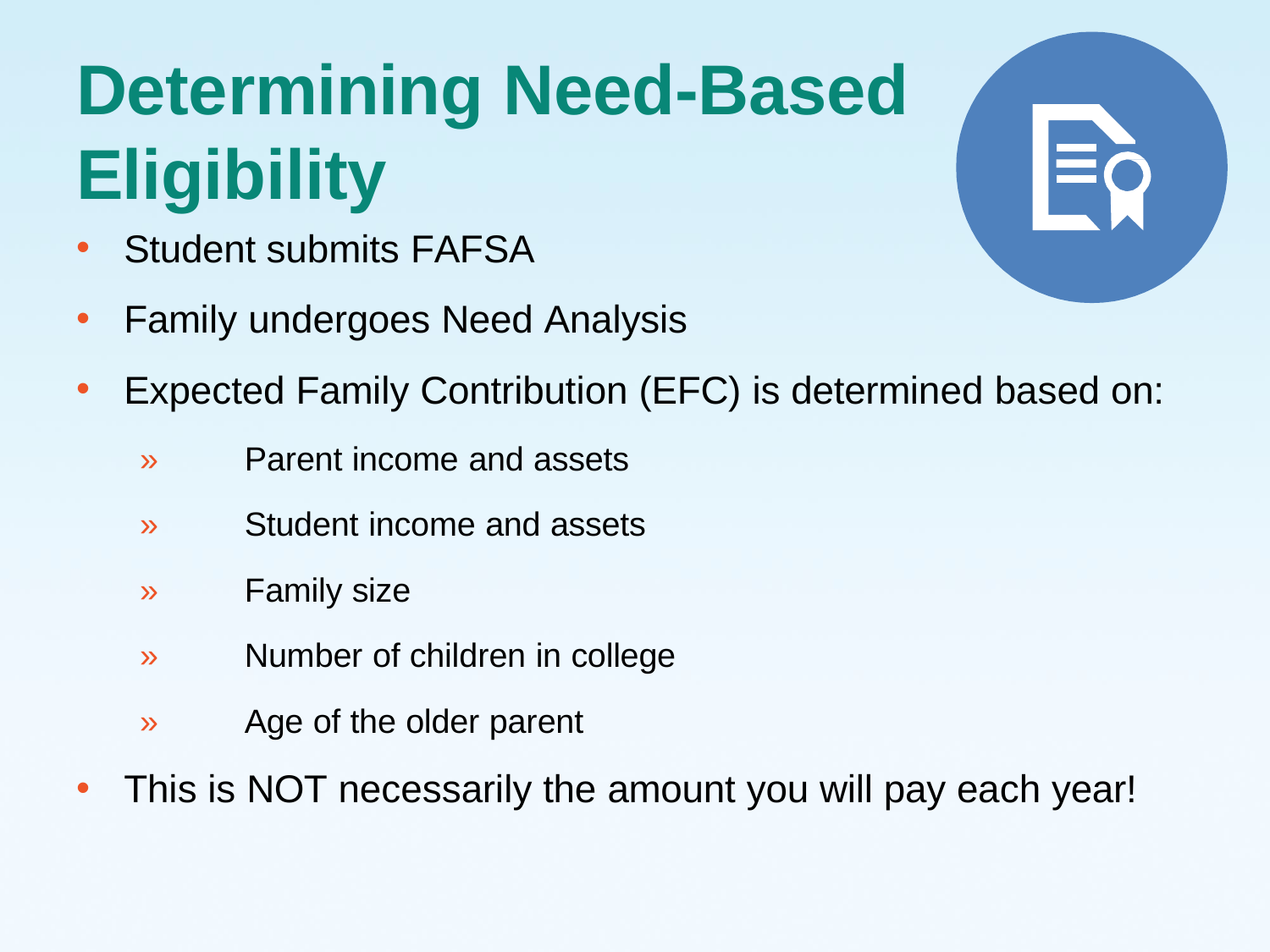

# Determining Need-Based
Eligibility

Student submits FAFSA
Family undergoes Need Analysis
Expected Family Contribution (EFC) is determined based on:
»	Parent income and assets
»	Student income and assets
»	Family size
»	Number of children in college
»	Age of the older parent
This is NOT necessarily the amount you will pay each year!